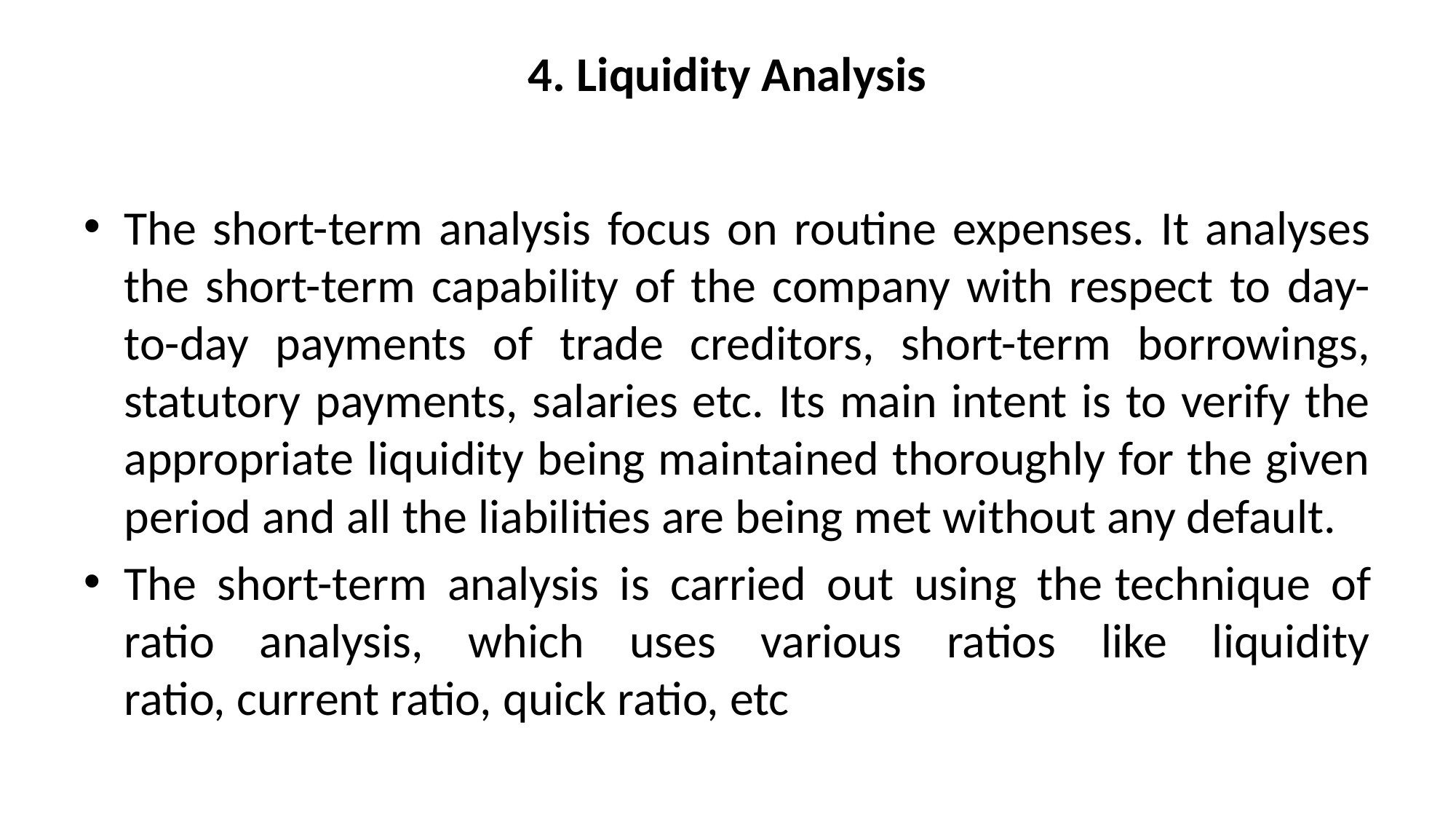

# 4. Liquidity Analysis
The short-term analysis focus on routine expenses. It analyses the short-term capability of the company with respect to day-to-day payments of trade creditors, short-term borrowings, statutory payments, salaries etc. Its main intent is to verify the appropriate liquidity being maintained thoroughly for the given period and all the liabilities are being met without any default.
The short-term analysis is carried out using the technique of ratio analysis, which uses various ratios like liquidity ratio, current ratio, quick ratio, etc